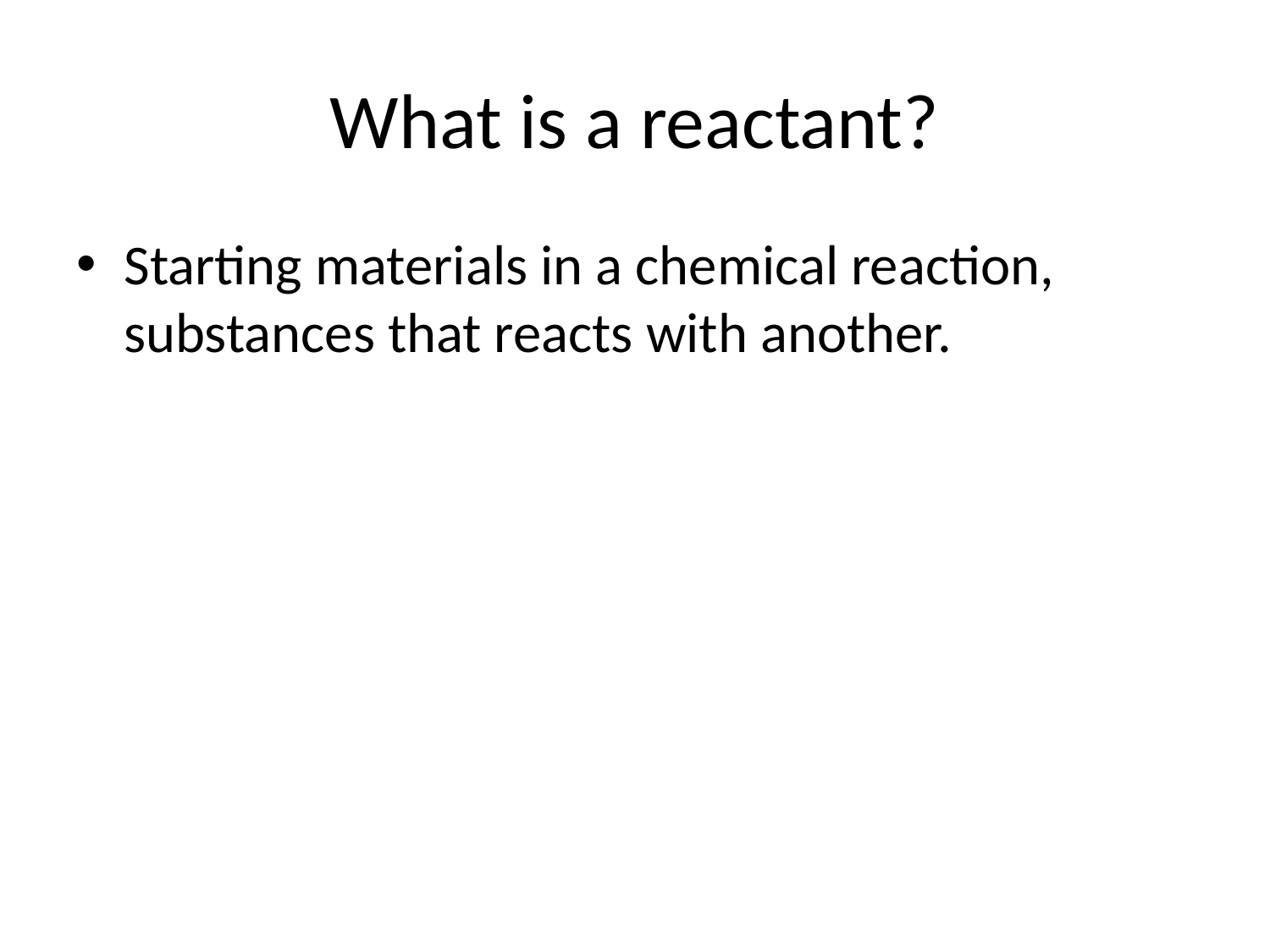

# What is a reactant?
Starting materials in a chemical reaction, substances that reacts with another.